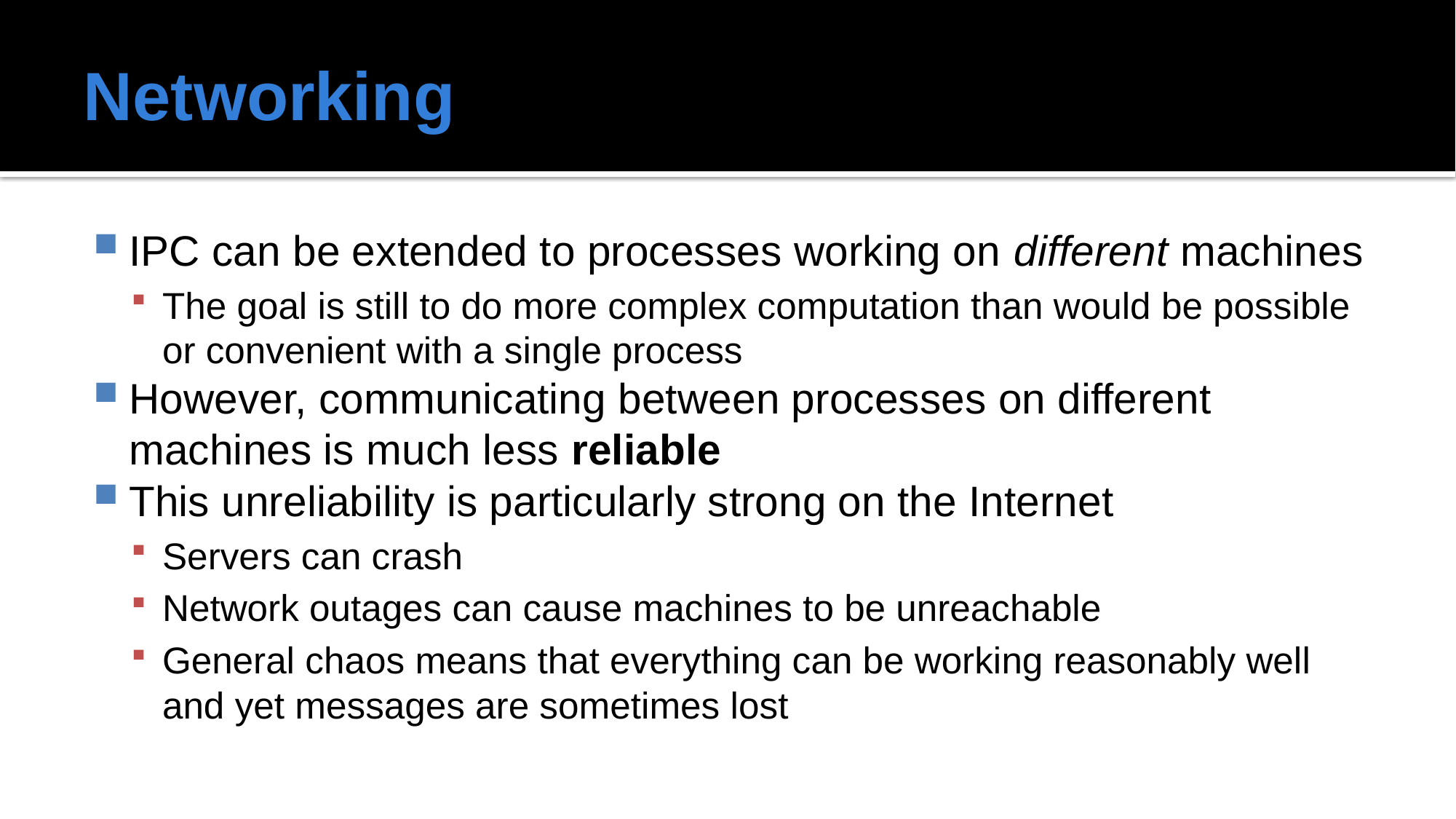

# Networking
IPC can be extended to processes working on different machines
The goal is still to do more complex computation than would be possible or convenient with a single process
However, communicating between processes on different machines is much less reliable
This unreliability is particularly strong on the Internet
Servers can crash
Network outages can cause machines to be unreachable
General chaos means that everything can be working reasonably well and yet messages are sometimes lost